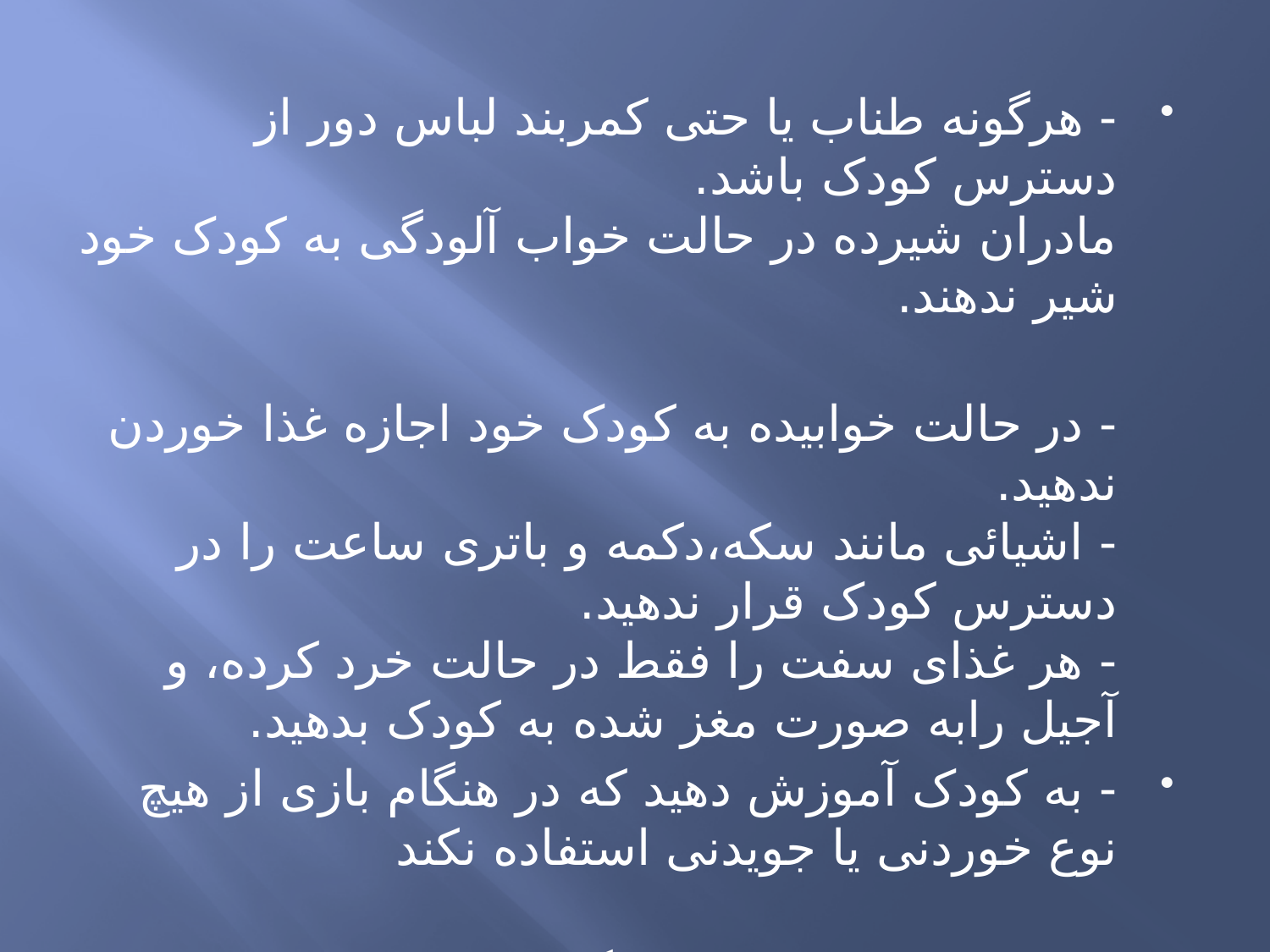

- هرگونه طناب یا حتی کمربند لباس دور از دسترس کودک باشد.
مادران شیرده در حالت خواب آلودگی به کودک خود شیر ندهند.
- در حالت خوابیده به کودک خود اجازه غذا خوردن ندهید.
- اشیائی مانند سکه،دکمه و باتری ساعت را در دسترس کودک قرار ندهید.
- هر غذای سفت را فقط در حالت خرد کرده، و آجیل رابه صورت مغز شده به کودک بدهید.
- به کودک آموزش دهید که در هنگام بازی از هیچ نوع خوردنی یا جویدنی استفاده نکند
- از خنداندن کودک در هنگام غذا خوردن بپرهیزید.